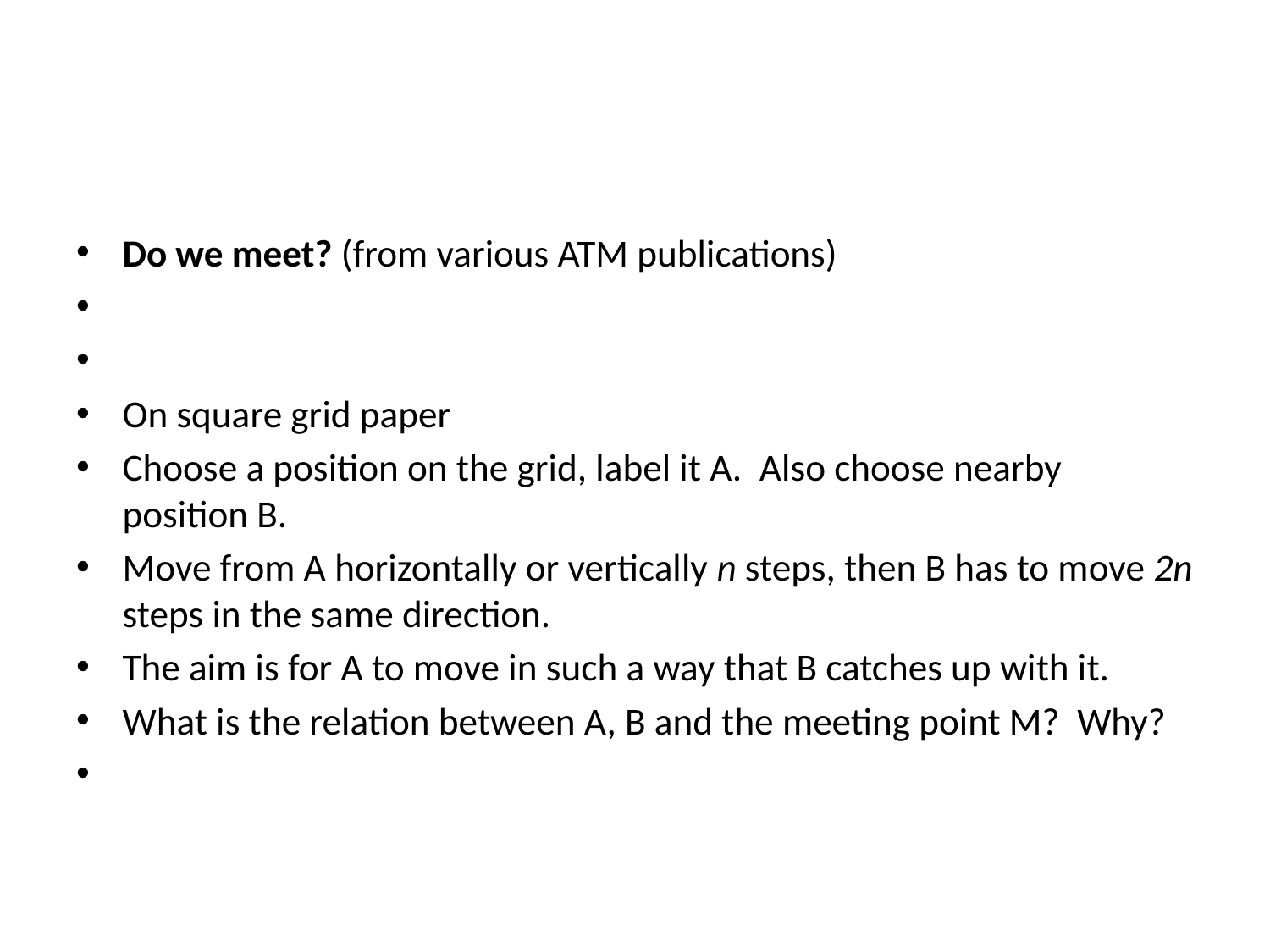

#
Do we meet? (from various ATM publications)

On square grid paper
Choose a position on the grid, label it A.  Also choose nearby position B.
Move from A horizontally or vertically n steps, then B has to move 2n steps in the same direction.
The aim is for A to move in such a way that B catches up with it.
What is the relation between A, B and the meeting point M?  Why?